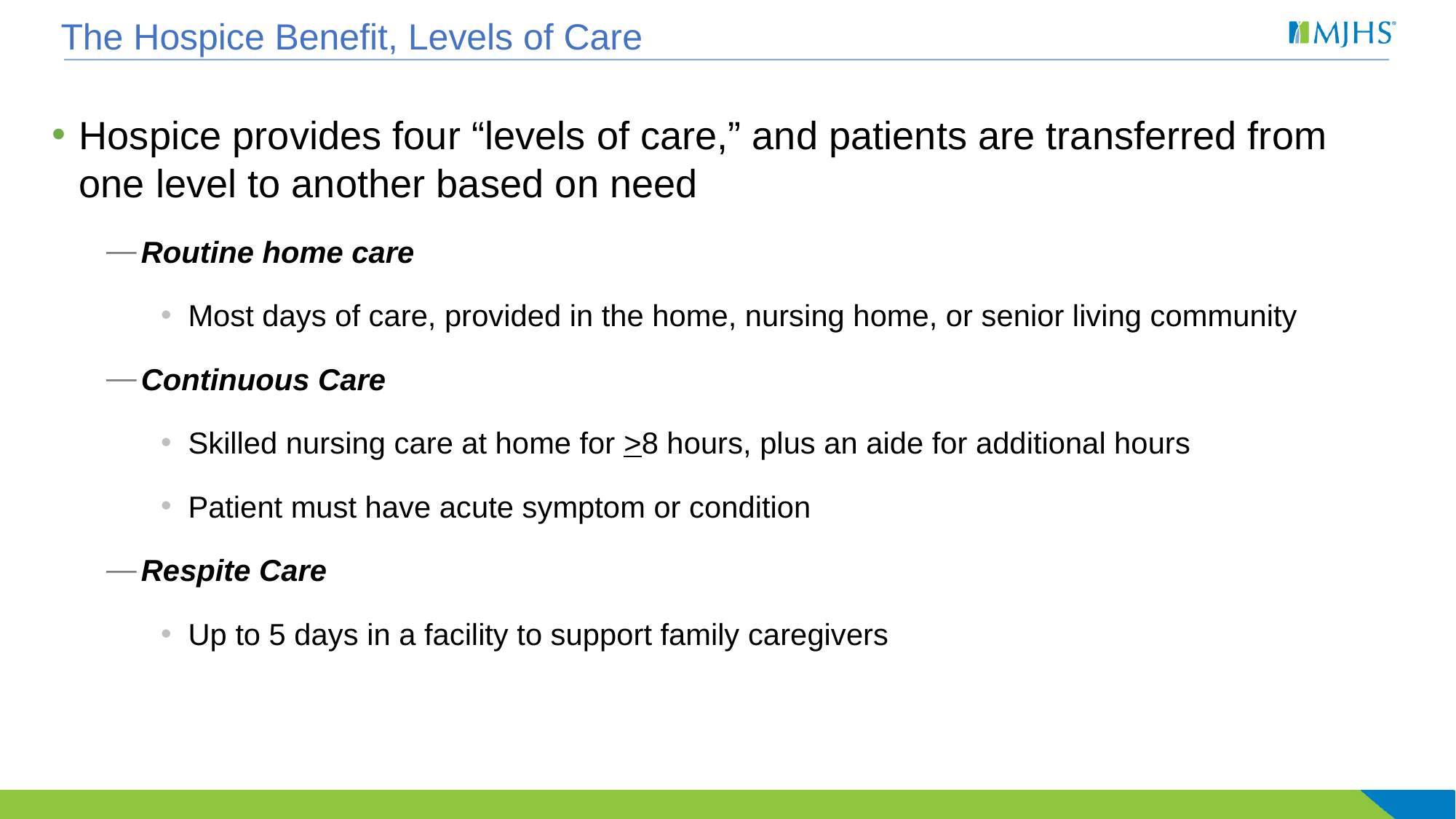

# The Hospice Benefit, Levels of Care
Hospice provides four “levels of care,” and patients are transferred from one level to another based on need
Routine home care
Most days of care, provided in the home, nursing home, or senior living community
Continuous Care
Skilled nursing care at home for >8 hours, plus an aide for additional hours
Patient must have acute symptom or condition
Respite Care
Up to 5 days in a facility to support family caregivers